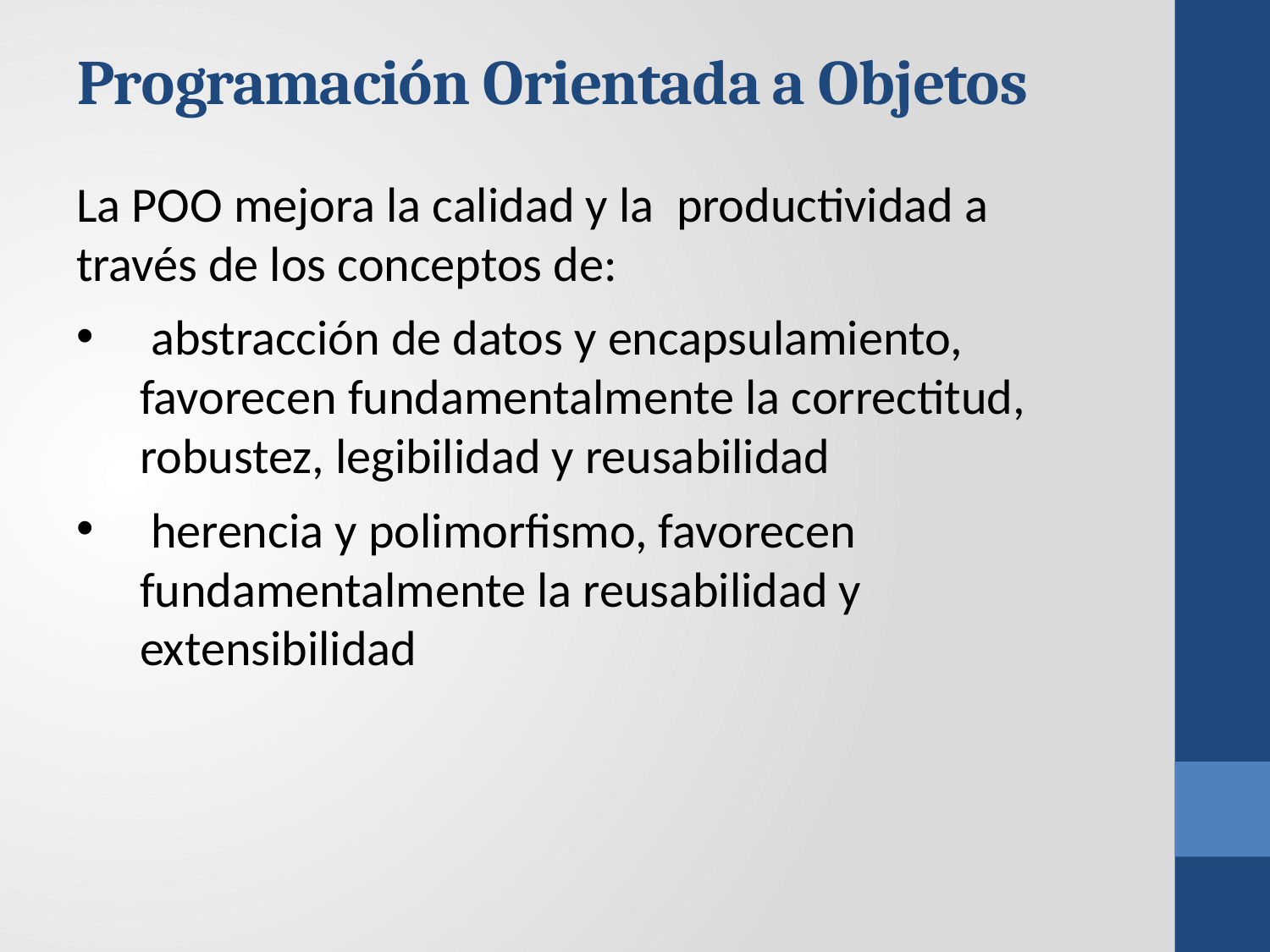

# Programación Orientada a Objetos
La POO mejora la calidad y la  productividad a través de los conceptos de:
 abstracción de datos y encapsulamiento, favorecen fundamentalmente la correctitud, robustez, legibilidad y reusabilidad
 herencia y polimorfismo, favorecen fundamentalmente la reusabilidad y extensibilidad